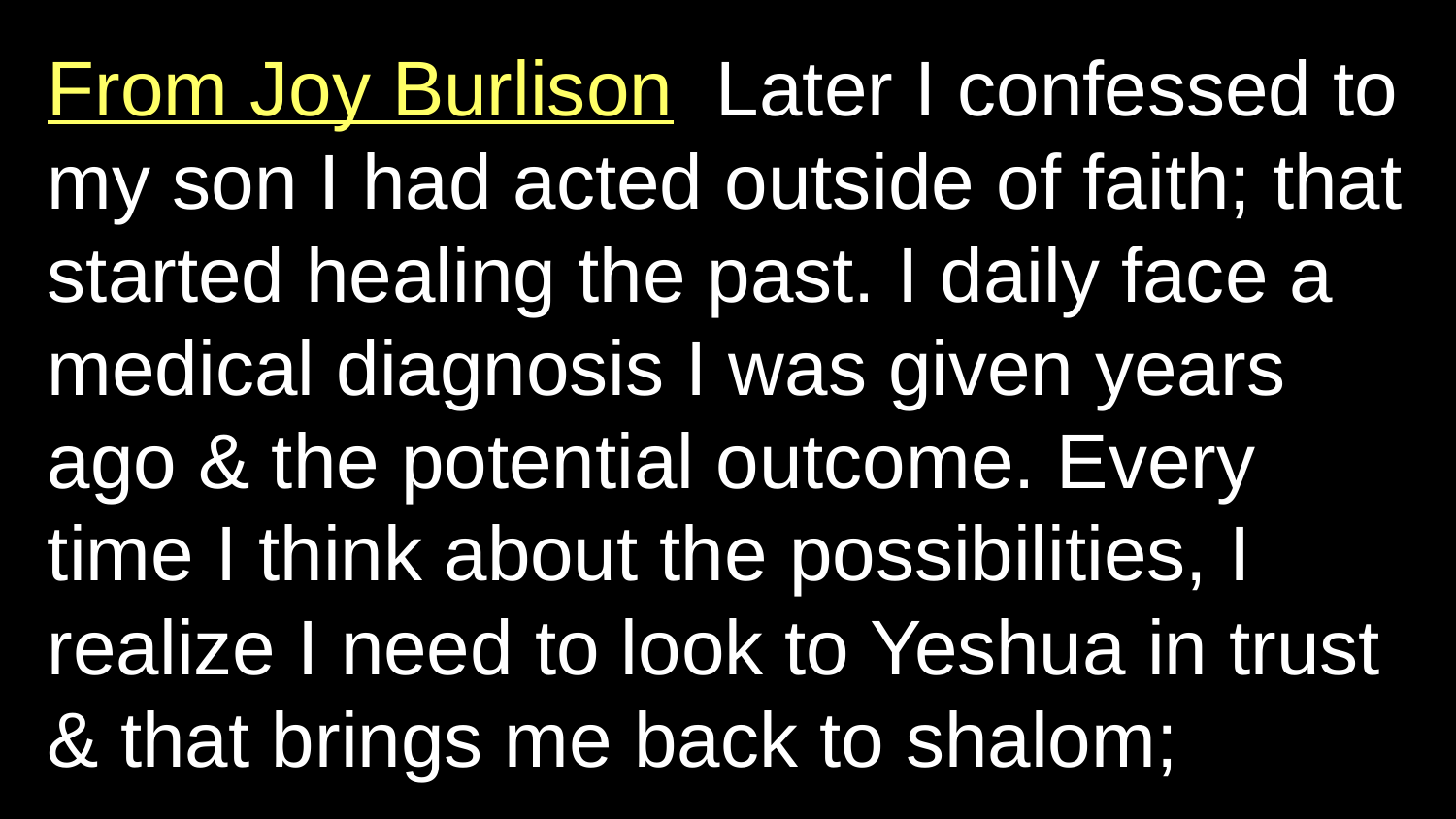

From Joy Burlison  Later I confessed to my son I had acted outside of faith; that started healing the past. I daily face a medical diagnosis I was given years ago & the potential outcome. Every time I think about the possibilities, I realize I need to look to Yeshua in trust & that brings me back to shalom;